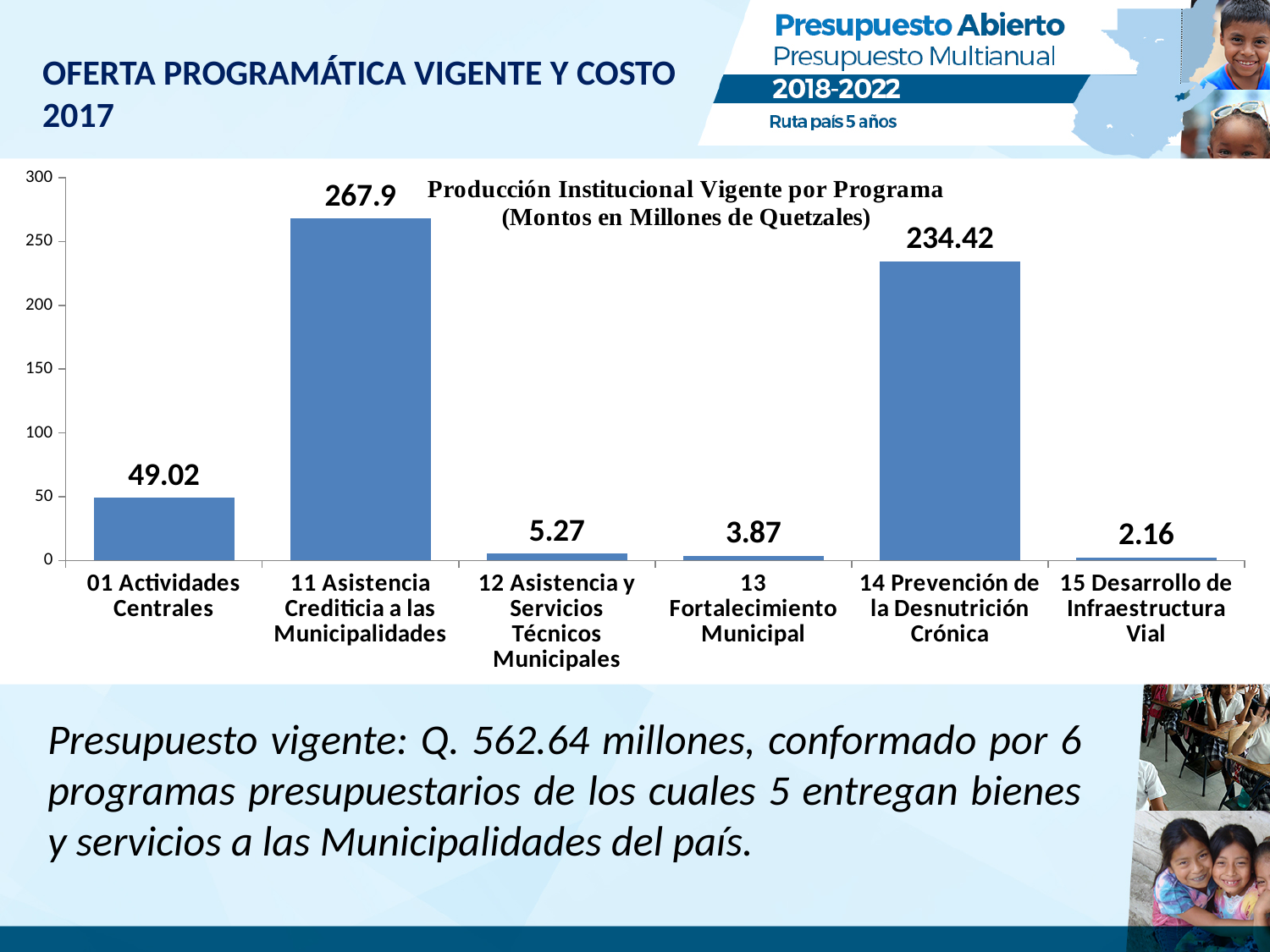

# OFERTA PROGRAMÁTICA VIGENTE Y COSTO 2017

### Chart

| Category |  |
|---|---|
| 01 Actividades Centrales | 49.02 |
| 11 Asistencia Crediticia a las Municipalidades | 267.8999999999997 |
| 12 Asistencia y Servicios Técnicos Municipales | 5.270000000000001 |
| 13 Fortalecimiento Municipal | 3.8699999999999997 |
| 14 Prevención de la Desnutrición Crónica | 234.42000000000004 |
| 15 Desarrollo de Infraestructura Vial | 2.16 |
Presupuesto vigente: Q. 562.64 millones, conformado por 6 programas presupuestarios de los cuales 5 entregan bienes y servicios a las Municipalidades del país.